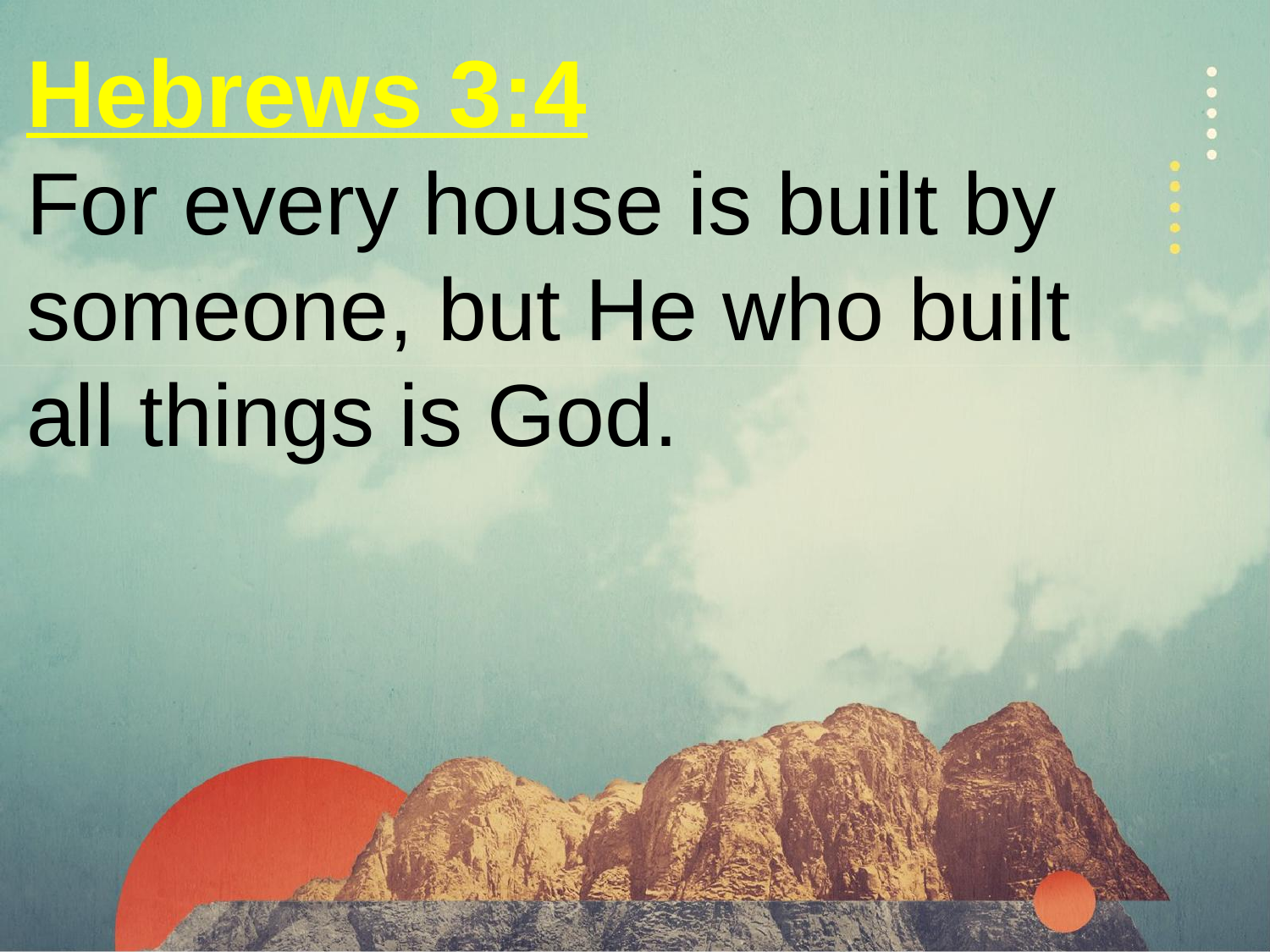

Hebrews 3:4
For every house is built by someone, but He who built all things is God.